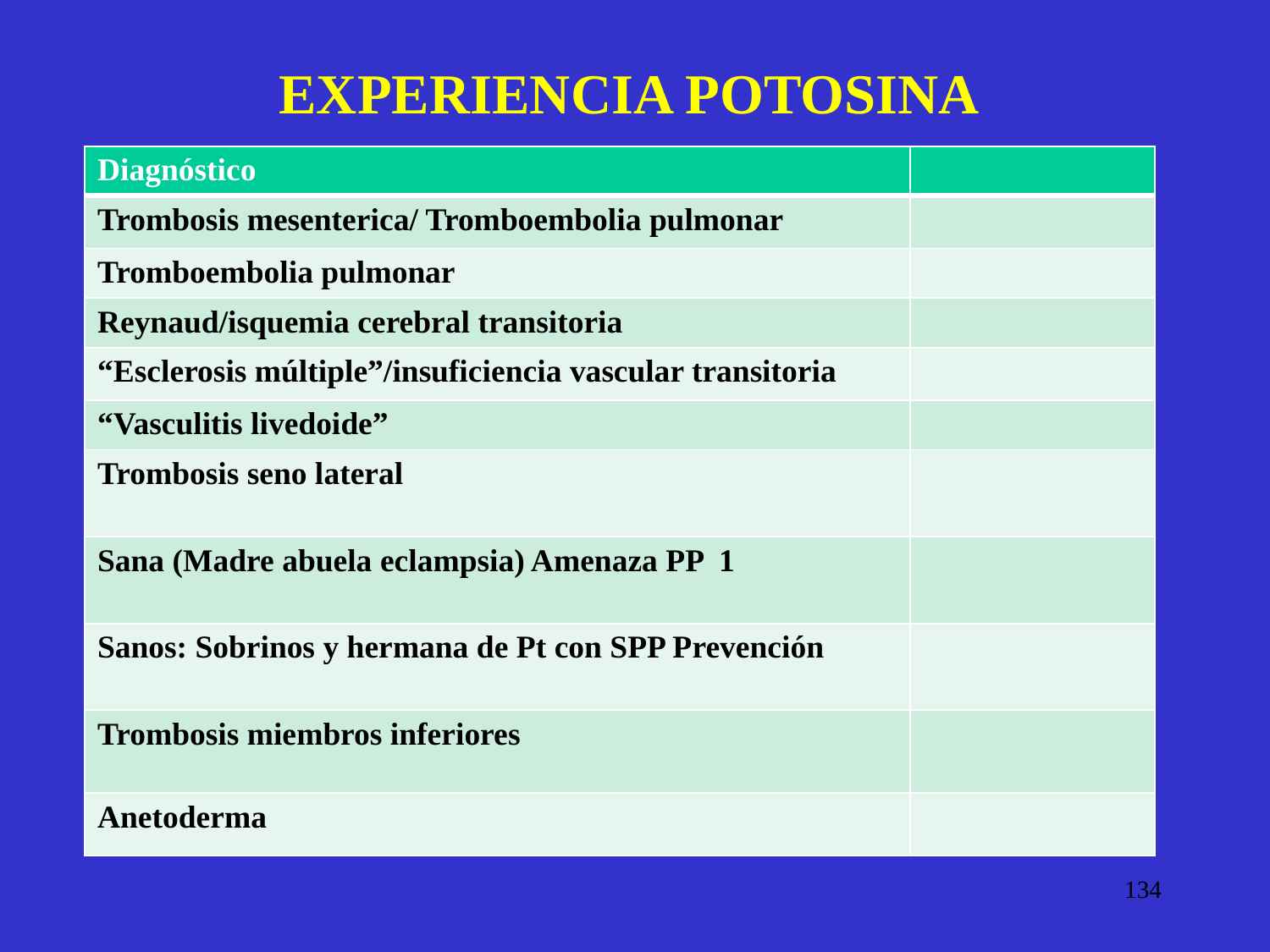

EXPERIENCIA POTOSINA
| Diagnóstico |  |
| --- | --- |
| Trombosis mesenterica/ Tromboembolia pulmonar |  |
| Tromboembolia pulmonar |  |
| Reynaud/isquemia cerebral transitoria |  |
| “Esclerosis múltiple”/insuficiencia vascular transitoria |  |
| “Vasculitis livedoide” |  |
| Trombosis seno lateral |  |
| Sana (Madre abuela eclampsia) Amenaza PP 1 |  |
| Sanos: Sobrinos y hermana de Pt con SPP Prevención |  |
| Trombosis miembros inferiores |  |
| Anetoderma |  |
 134